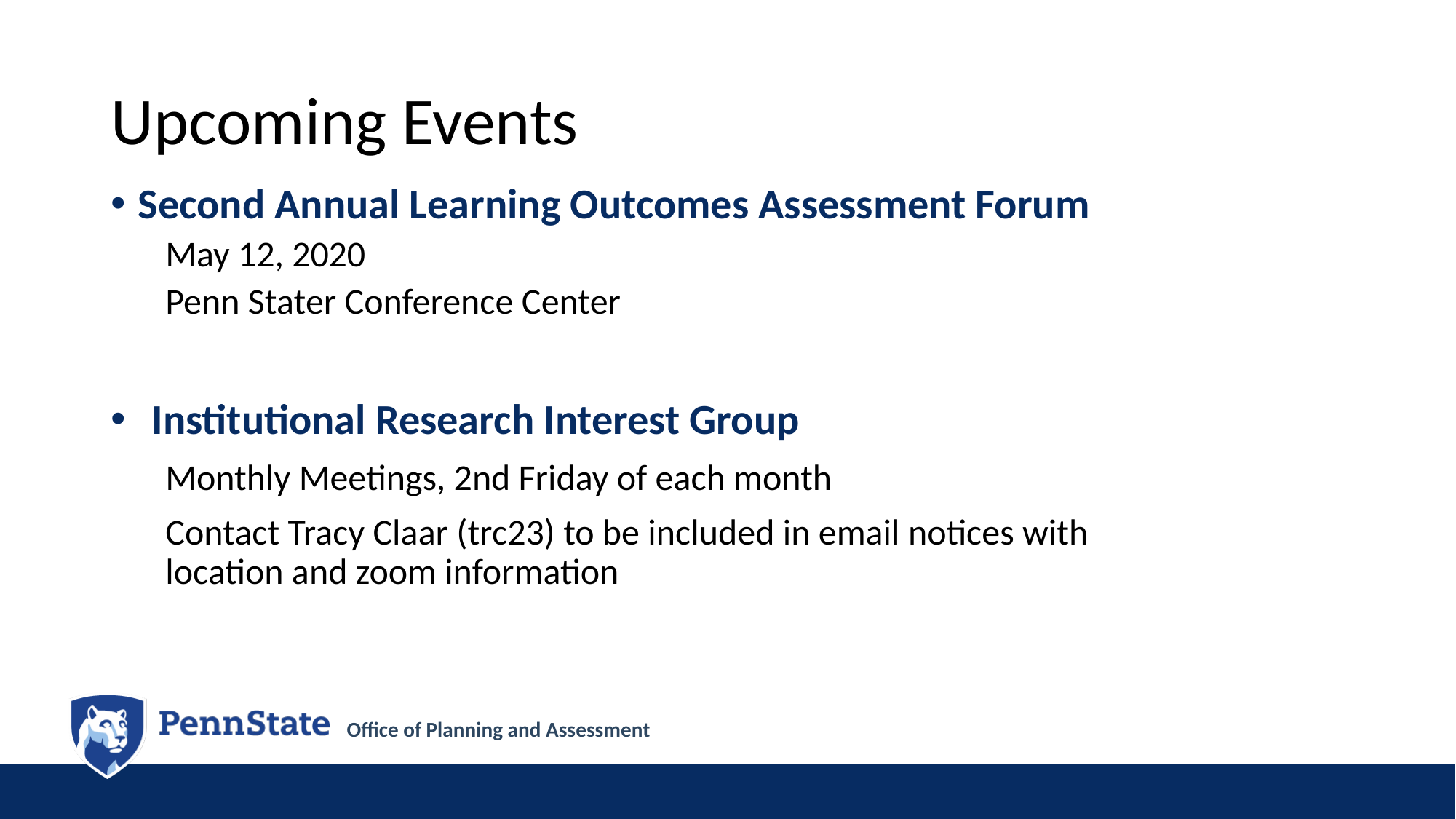

# Upcoming Events
Second Annual Learning Outcomes Assessment Forum
May 12, 2020
Penn Stater Conference Center

Institutional Research Interest Group
Monthly Meetings, 2nd Friday of each month
Contact Tracy Claar (trc23) to be included in email notices with location and zoom information